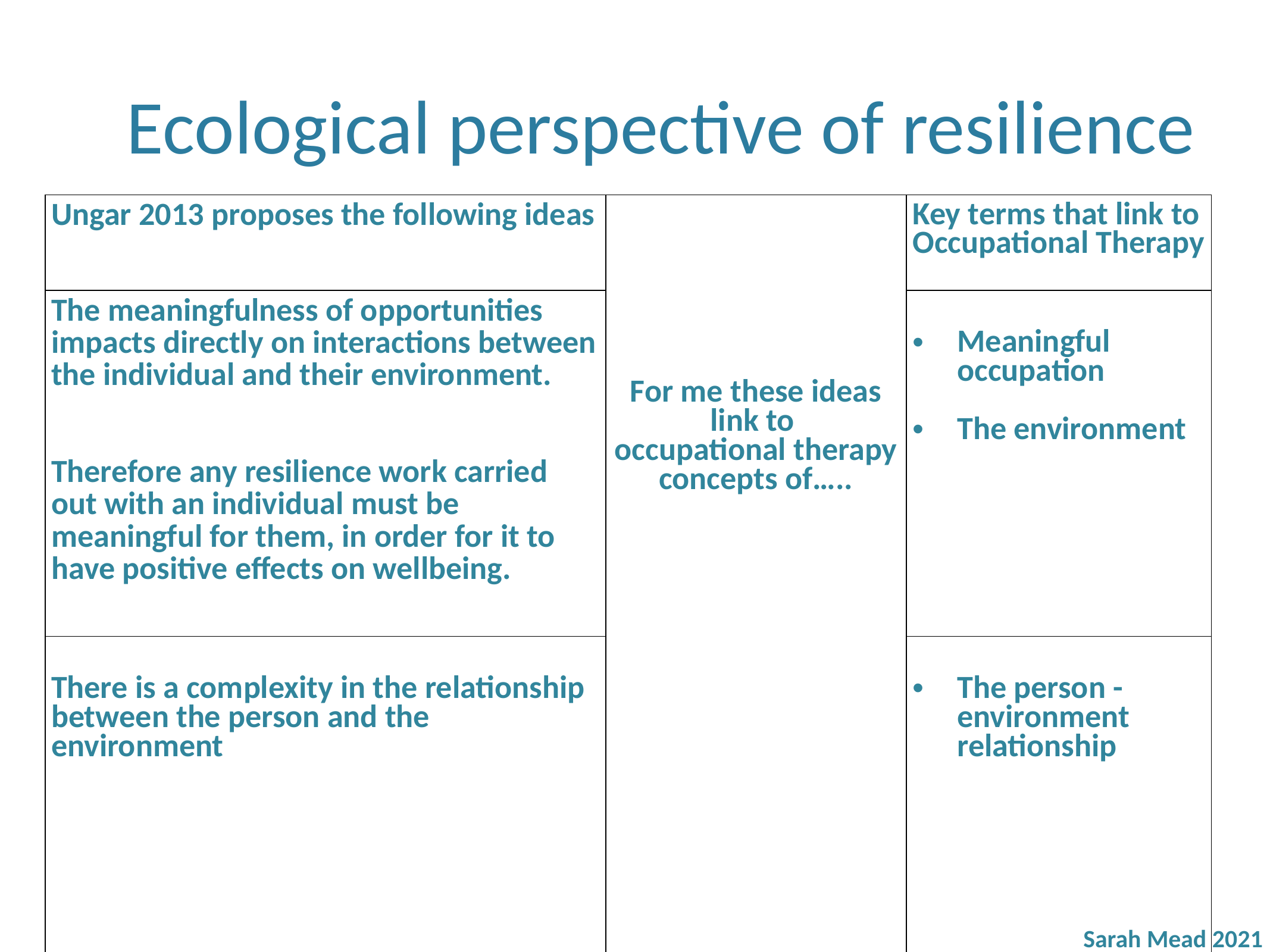

# Ecological perspective of resilience
| Ungar 2013 proposes the following ideas | For me these ideas link to occupational therapy concepts of….. | Key terms that link to Occupational Therapy |
| --- | --- | --- |
| The meaningfulness of opportunities impacts directly on interactions between the individual and their environment. Therefore any resilience work carried out with an individual must be meaningful for them, in order for it to have positive effects on wellbeing. |  | Meaningful occupation The environment |
| There is a complexity in the relationship between the person and the environment |  | The person - environment relationship |
Sarah Mead 2021